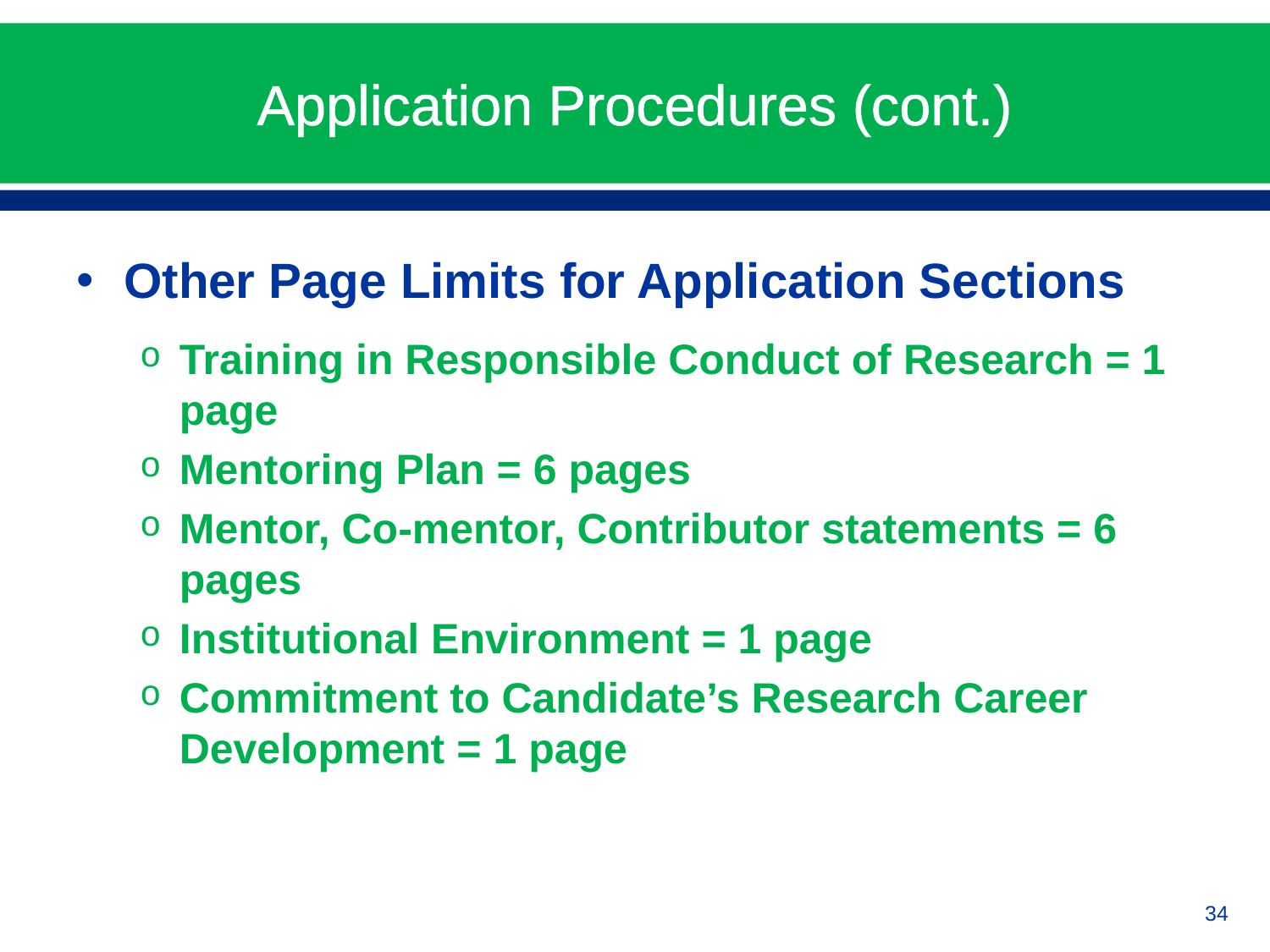

# Application Procedures (cont.)
Other Page Limits for Application Sections
Training in Responsible Conduct of Research = 1 page
Mentoring Plan = 6 pages
Mentor, Co-mentor, Contributor statements = 6 pages
Institutional Environment = 1 page
Commitment to Candidate’s Research Career Development = 1 page
34